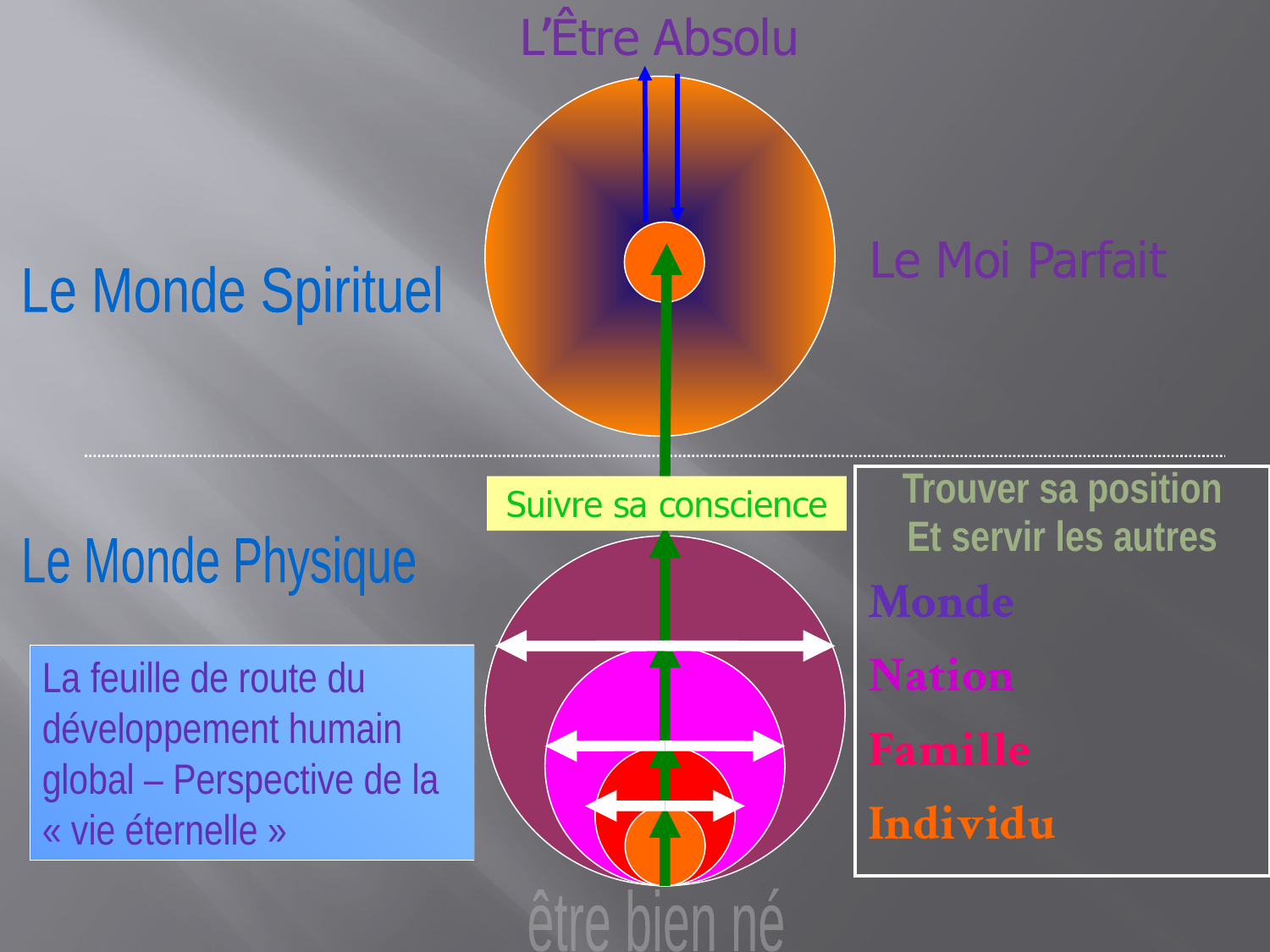

L’Être Absolu

Le Moi Parfait

Le Monde Spirituel

| Trouver sa position Et servir les autres Monde Nation Famille Individu |
| --- |
Suivre sa conscience

Le Monde Physique

La feuille de route du développement humain global – Perspective de la « vie éternelle »

être bien né